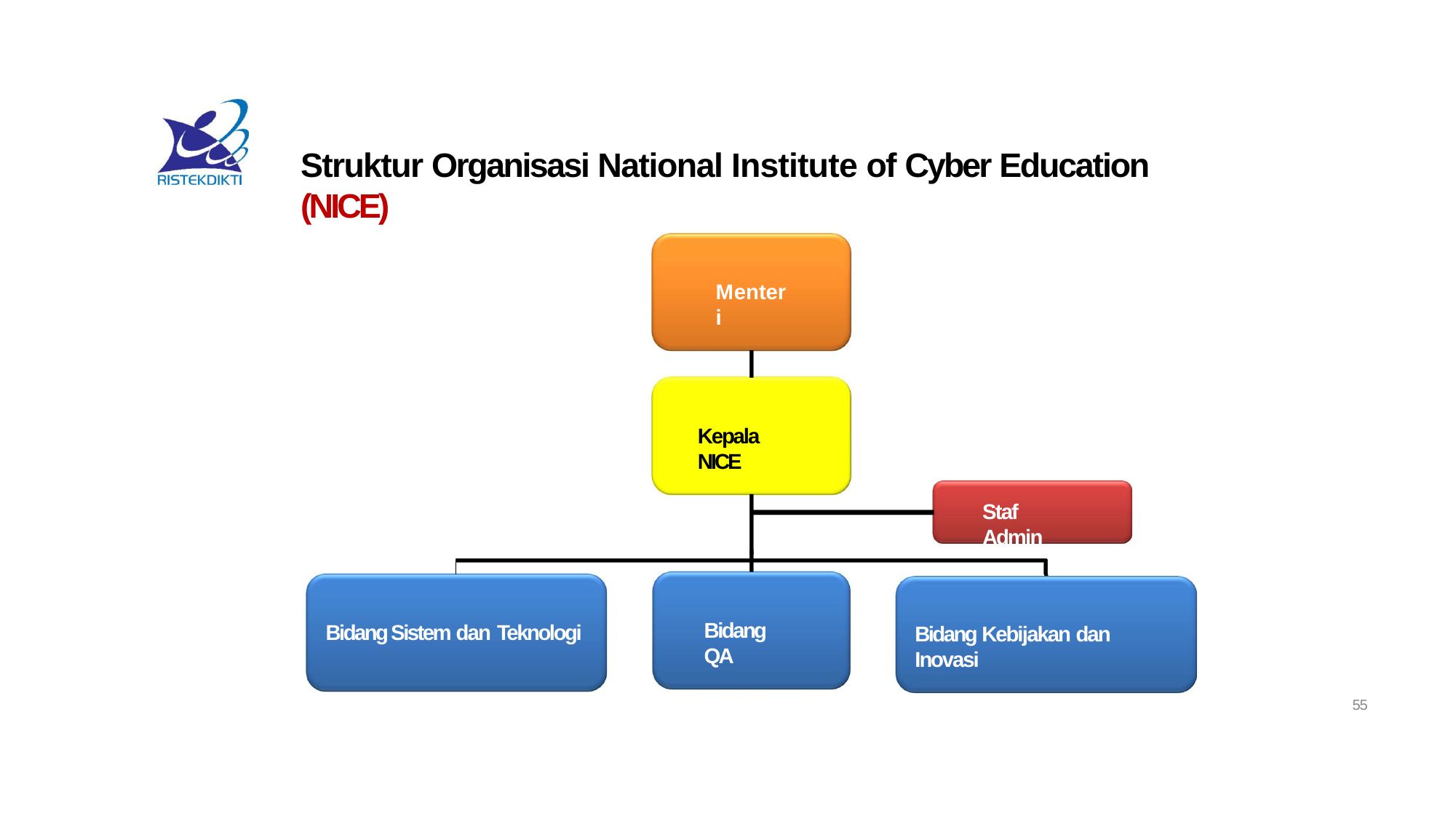

# Struktur Organisasi National Institute of Cyber Education (NICE)

Menteri

Kepala NICE

Staf Admin

Bidang QA
Bidang Sistem dan Teknologi
Bidang Kebijakan dan Inovasi
55